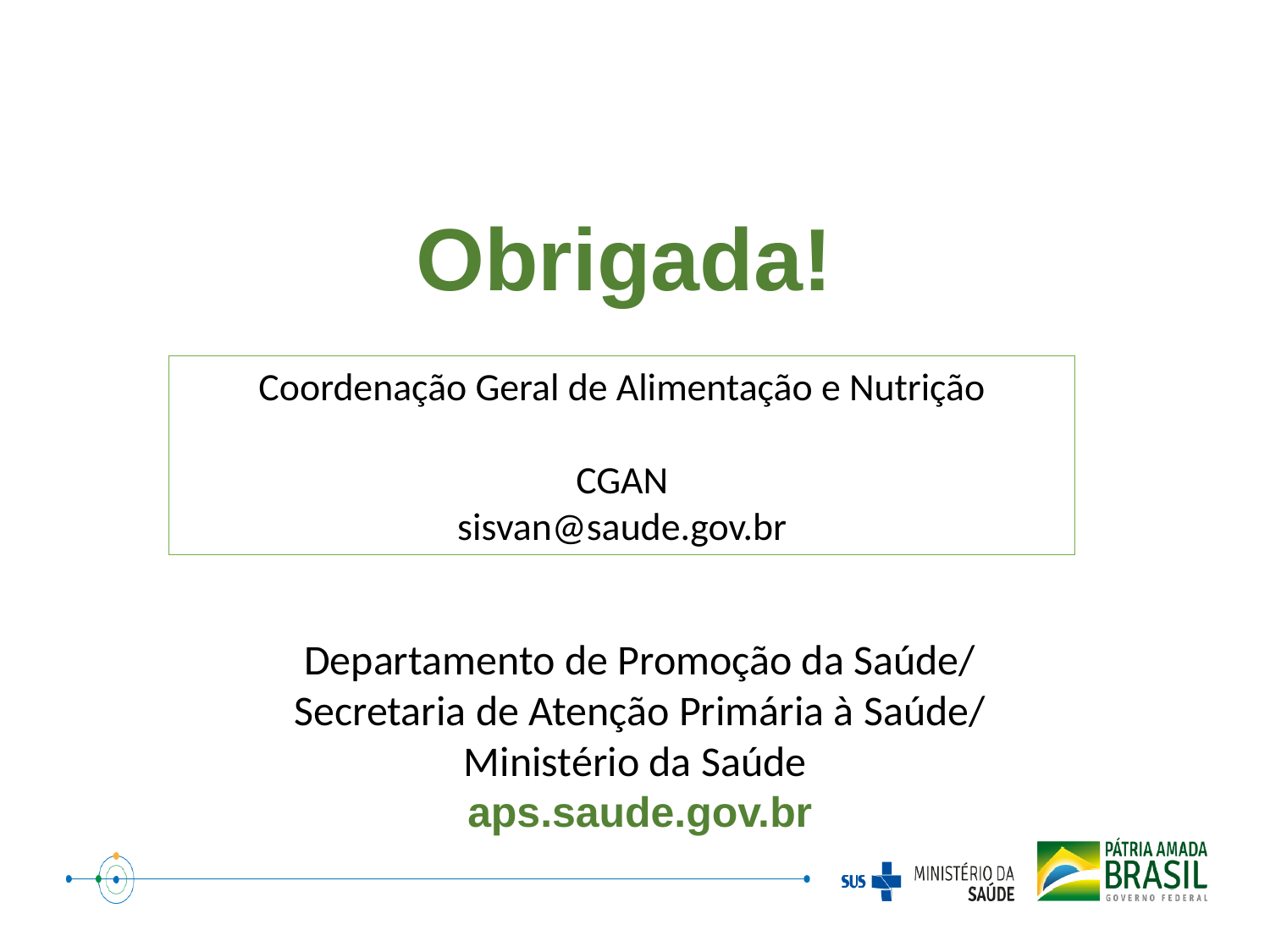

Obrigada!
Coordenação Geral de Alimentação e Nutrição

CGAN
sisvan@saude.gov.br
Departamento de Promoção da Saúde/ Secretaria de Atenção Primária à Saúde/ Ministério da Saúde
aps.saude.gov.br